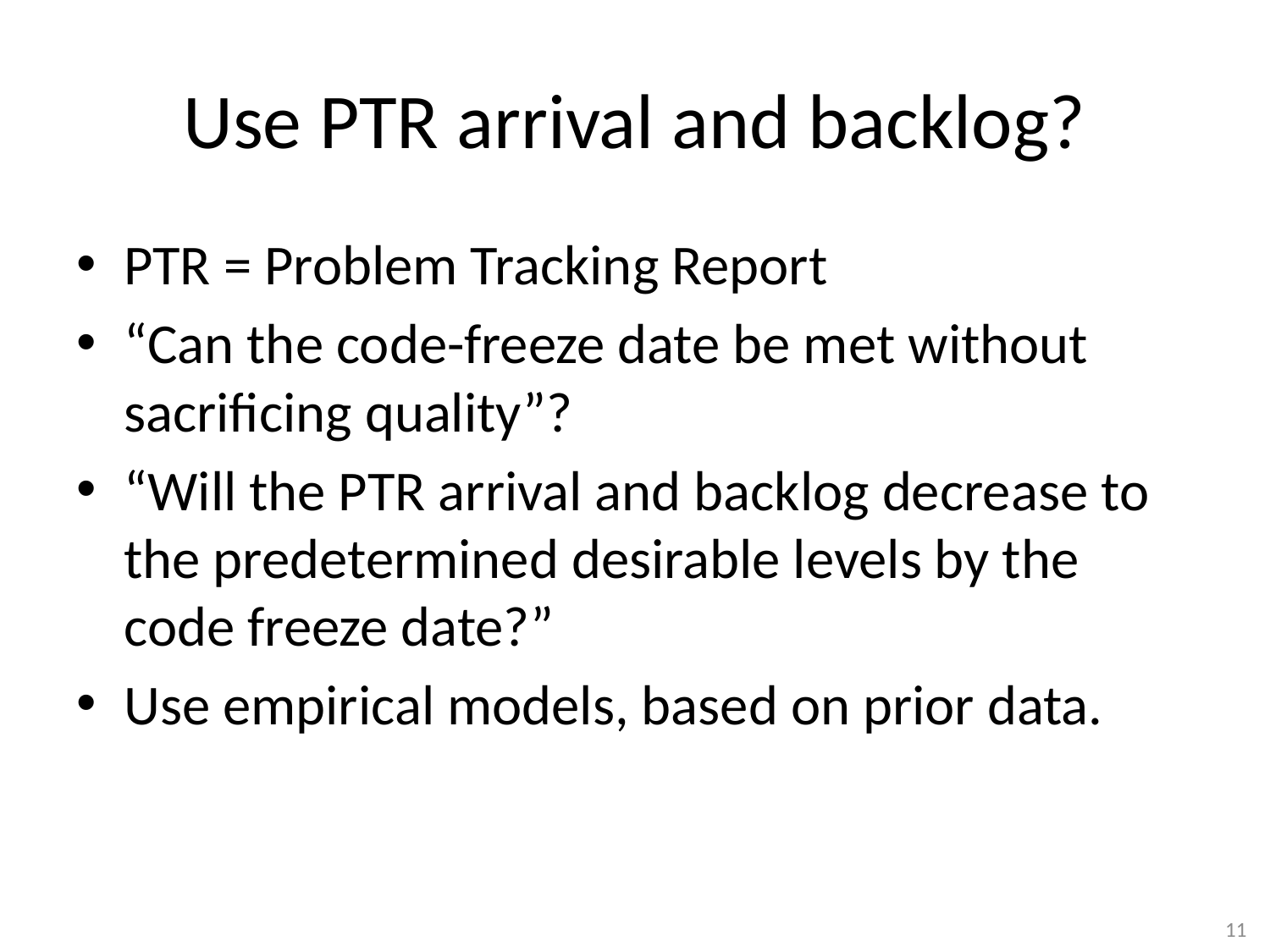

# Use PTR arrival and backlog?
PTR = Problem Tracking Report
“Can the code-freeze date be met without sacrificing quality”?
“Will the PTR arrival and backlog decrease to the predetermined desirable levels by the code freeze date?”
Use empirical models, based on prior data.